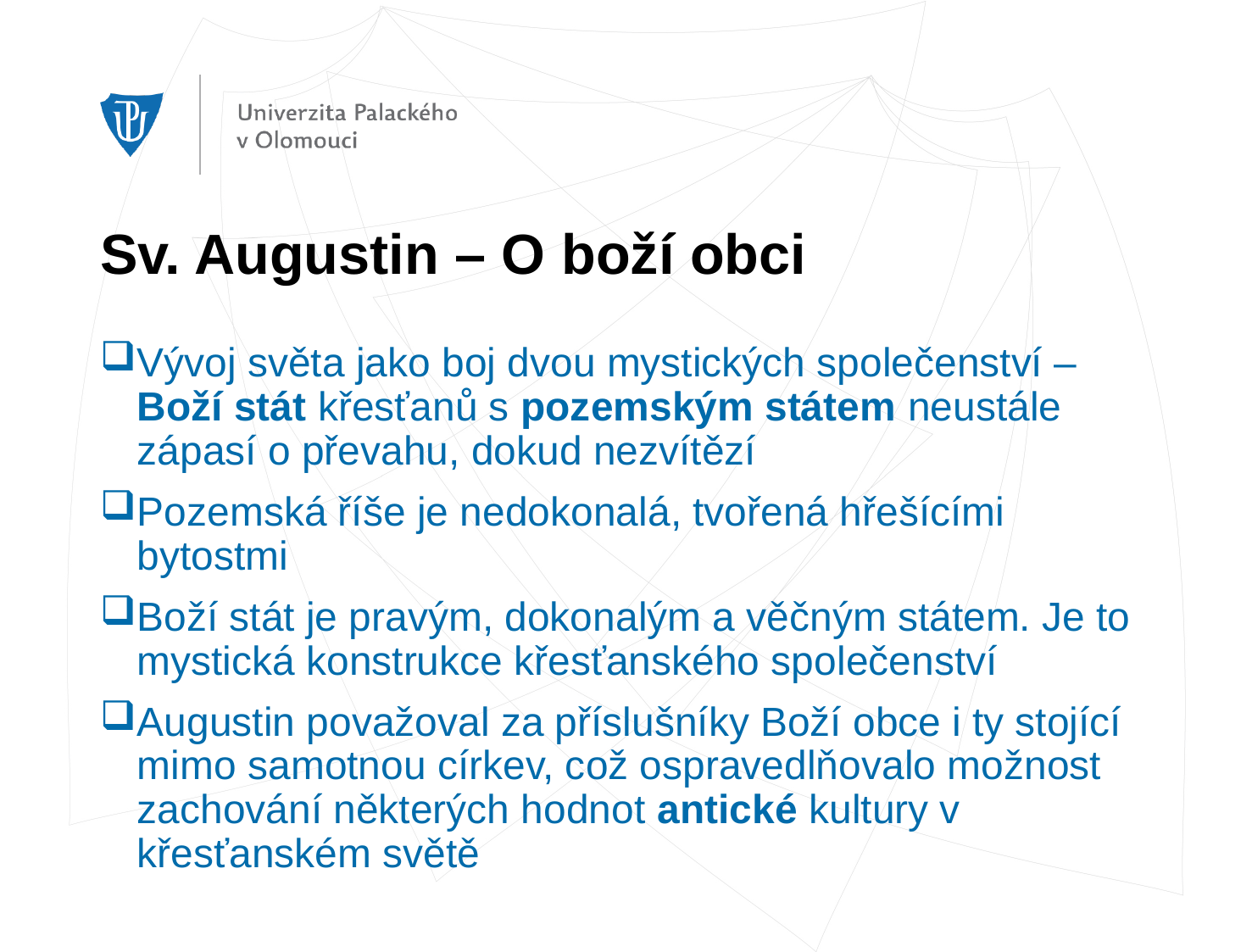

# Sv. Augustin – O boží obci
Vývoj světa jako boj dvou mystických společenství – Boží stát křesťanů s pozemským státem neustále zápasí o převahu, dokud nezvítězí
Pozemská říše je nedokonalá, tvořená hřešícími bytostmi
Boží stát je pravým, dokonalým a věčným státem. Je to mystická konstrukce křesťanského společenství
Augustin považoval za příslušníky Boží obce i ty stojící mimo samotnou církev, což ospravedlňovalo možnost zachování některých hodnot antické kultury v křesťanském světě